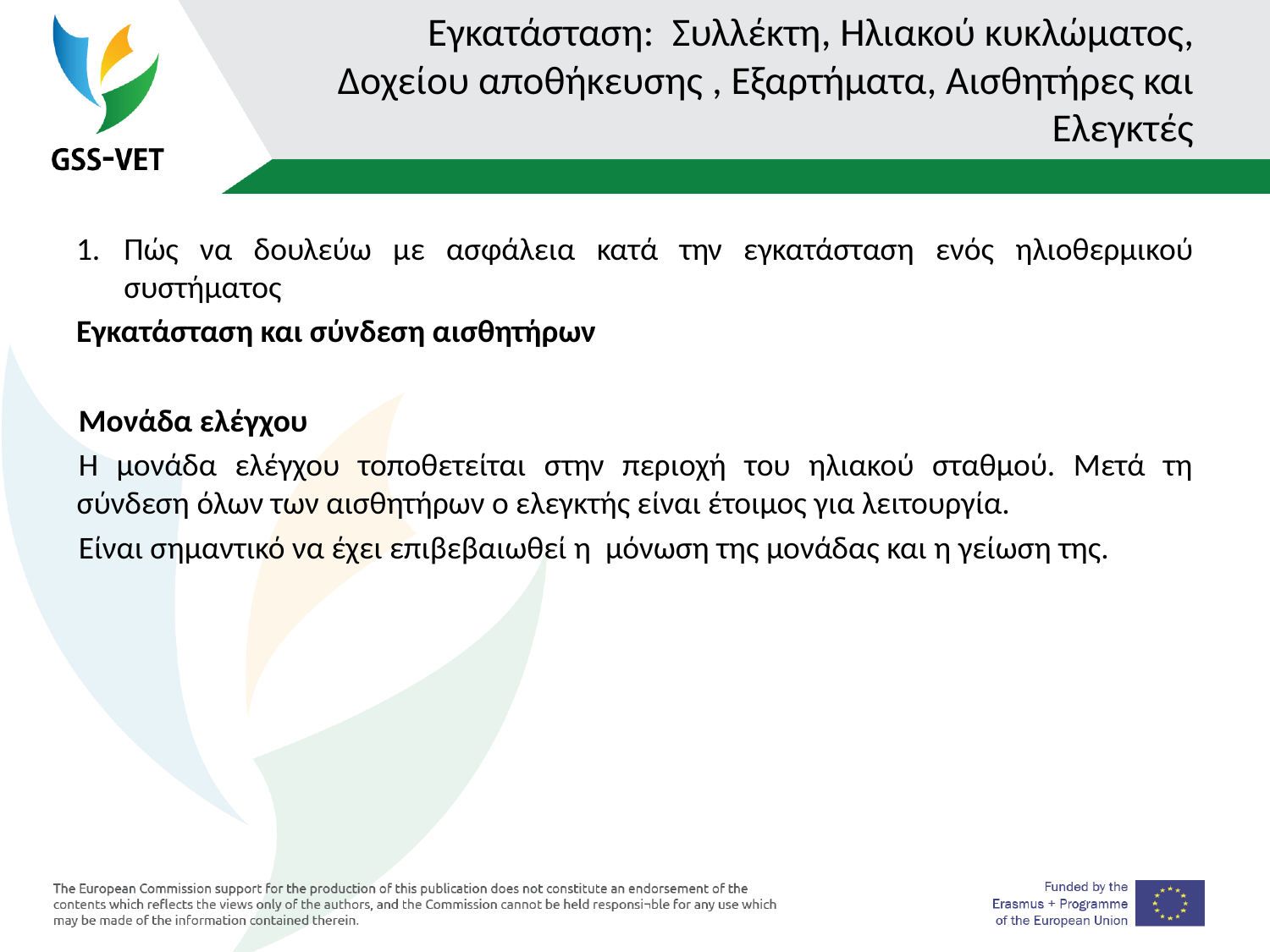

# Εγκατάσταση:  Συλλέκτη, Ηλιακού κυκλώματος, Δοχείου αποθήκευσης , Εξαρτήματα, Αισθητήρες και Ελεγκτές
Πώς να δουλεύω με ασφάλεια κατά την εγκατάσταση ενός ηλιοθερμικού συστήματος
Εγκατάσταση και σύνδεση αισθητήρων

Μονάδα ελέγχου
Η μονάδα ελέγχου τοποθετείται στην περιοχή του ηλιακού σταθμού. Μετά τη σύνδεση όλων των αισθητήρων ο ελεγκτής είναι έτοιμος για λειτουργία.
Είναι σημαντικό να έχει επιβεβαιωθεί η  μόνωση της μονάδας και η γείωση της.